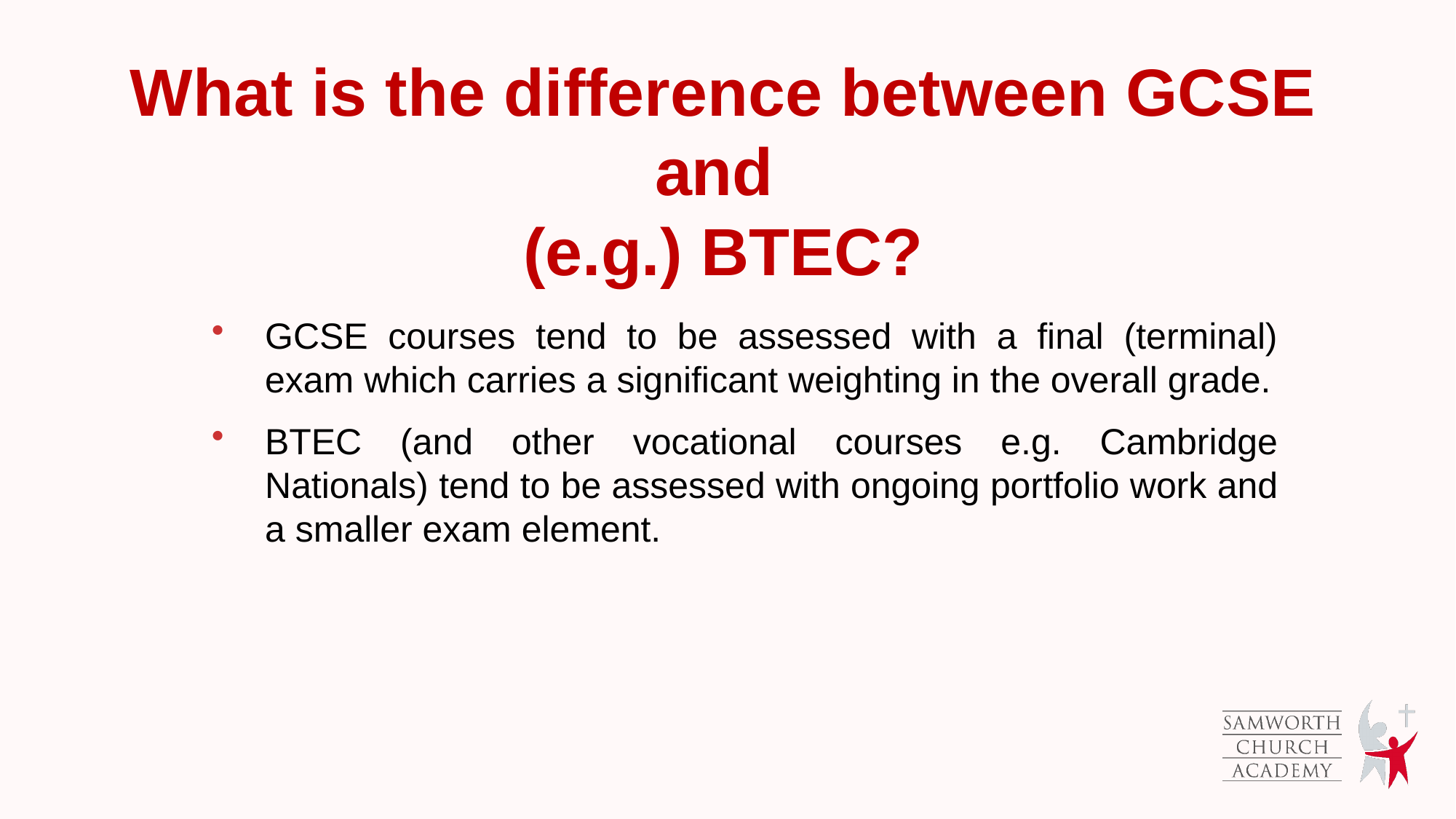

What is the difference between GCSE and
(e.g.) BTEC?
GCSE courses tend to be assessed with a final (terminal) exam which carries a significant weighting in the overall grade.
BTEC (and other vocational courses e.g. Cambridge Nationals) tend to be assessed with ongoing portfolio work and a smaller exam element.